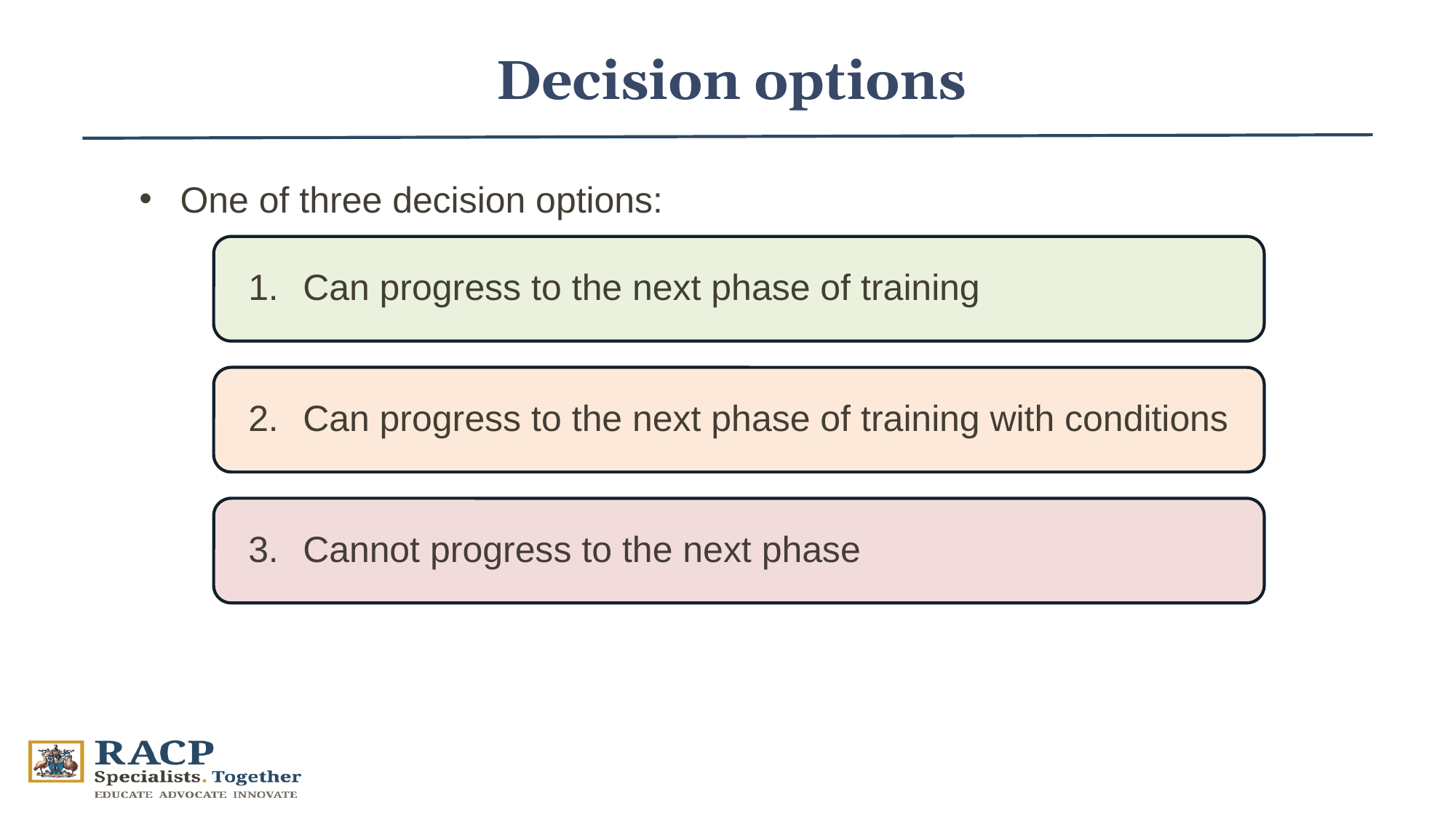

Decision options

One of three decision options:

Can progress to the next phase of training

Can progress to the next phase of training with conditions

Cannot progress to the next phase